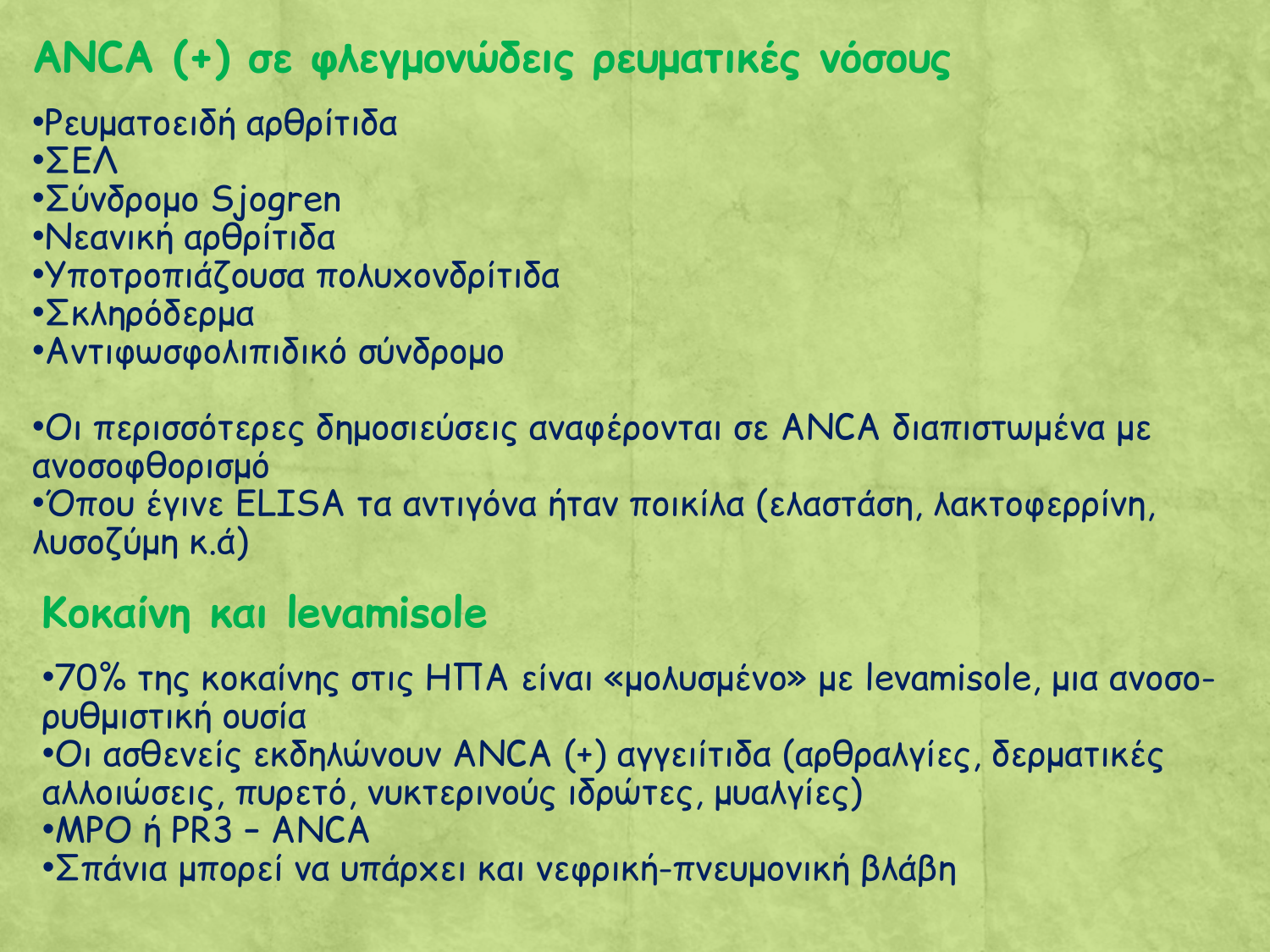

ANCA (+) σε φλεγμονώδεις ρευματικές νόσους

Ρευματοειδή αρθρίτιδα
ΣΕΛ
Σύνδρομο Sjogren
Νεανική αρθρίτιδα
Υποτροπιάζουσα πολυχονδρίτιδα
Σκληρόδερμα
Αντιφωσφολιπιδικό σύνδρομο

Οι περισσότερες δημοσιεύσεις αναφέρονται σε ANCA διαπιστωμένα με ανοσοφθορισμό
Όπου έγινε ELISA τα αντιγόνα ήταν ποικίλα (ελαστάση, λακτοφερρίνη, λυσοζύμη κ.ά)
Κοκαίνη και levamisole

70% της κοκαίνης στις ΗΠΑ είναι «μολυσμένο» με levamisole, μια ανοσο-ρυθμιστική ουσία
Οι ασθενείς εκδηλώνουν ANCA (+) αγγειίτιδα (αρθραλγίες, δερματικές αλλοιώσεις, πυρετό, νυκτερινούς ιδρώτες, μυαλγίες)
MPO ή PR3 – ANCA
Σπάνια μπορεί να υπάρχει και νεφρική-πνευμονική βλάβη